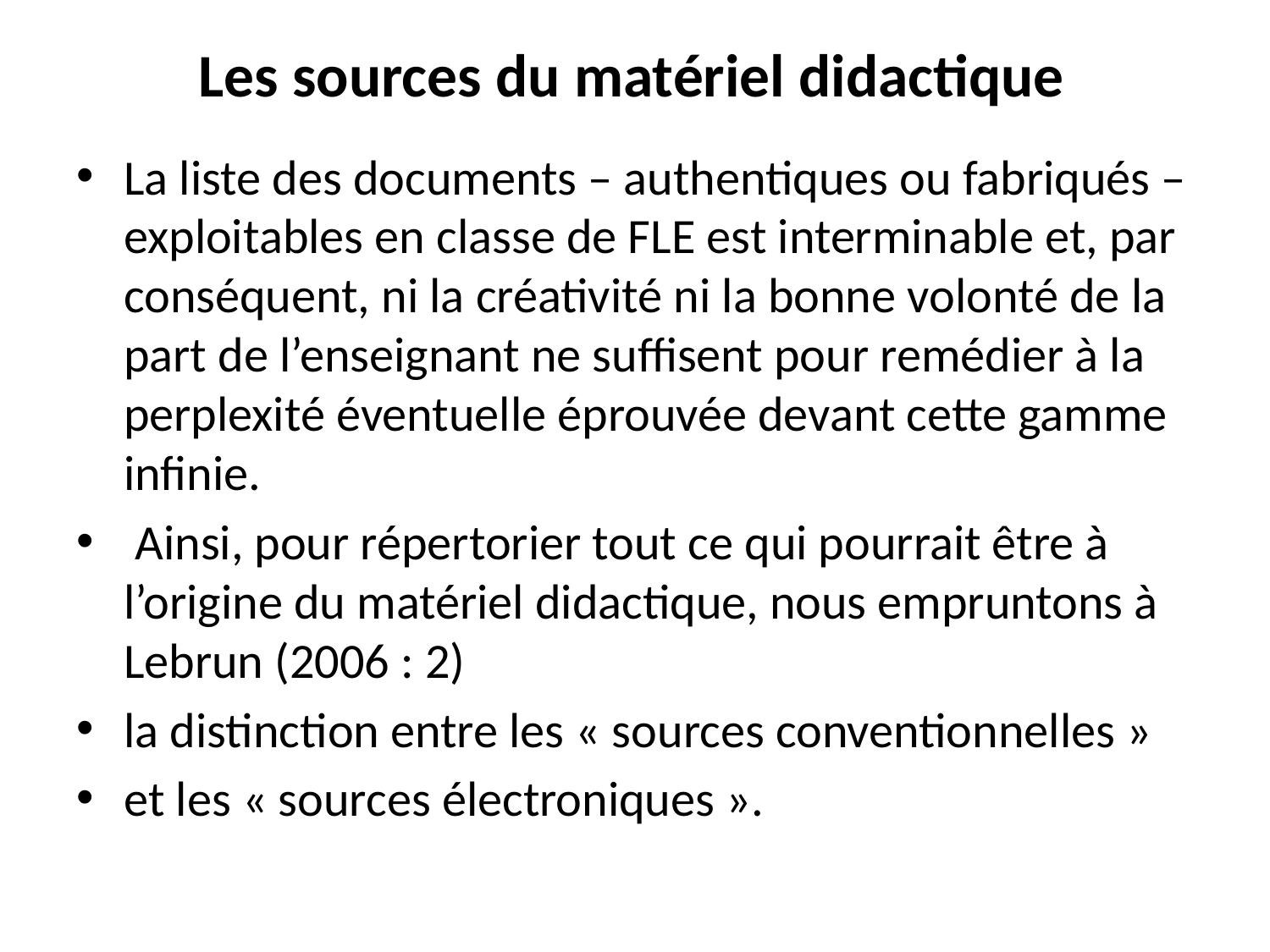

# Les sources du matériel didactique
La liste des documents – authentiques ou fabriqués – exploitables en classe de FLE est interminable et, par conséquent, ni la créativité ni la bonne volonté de la part de l’enseignant ne suffisent pour remédier à la perplexité éventuelle éprouvée devant cette gamme infinie.
 Ainsi, pour répertorier tout ce qui pourrait être à l’origine du matériel didactique, nous empruntons à Lebrun (2006 : 2)
la distinction entre les « sources conventionnelles »
et les « sources électroniques ».